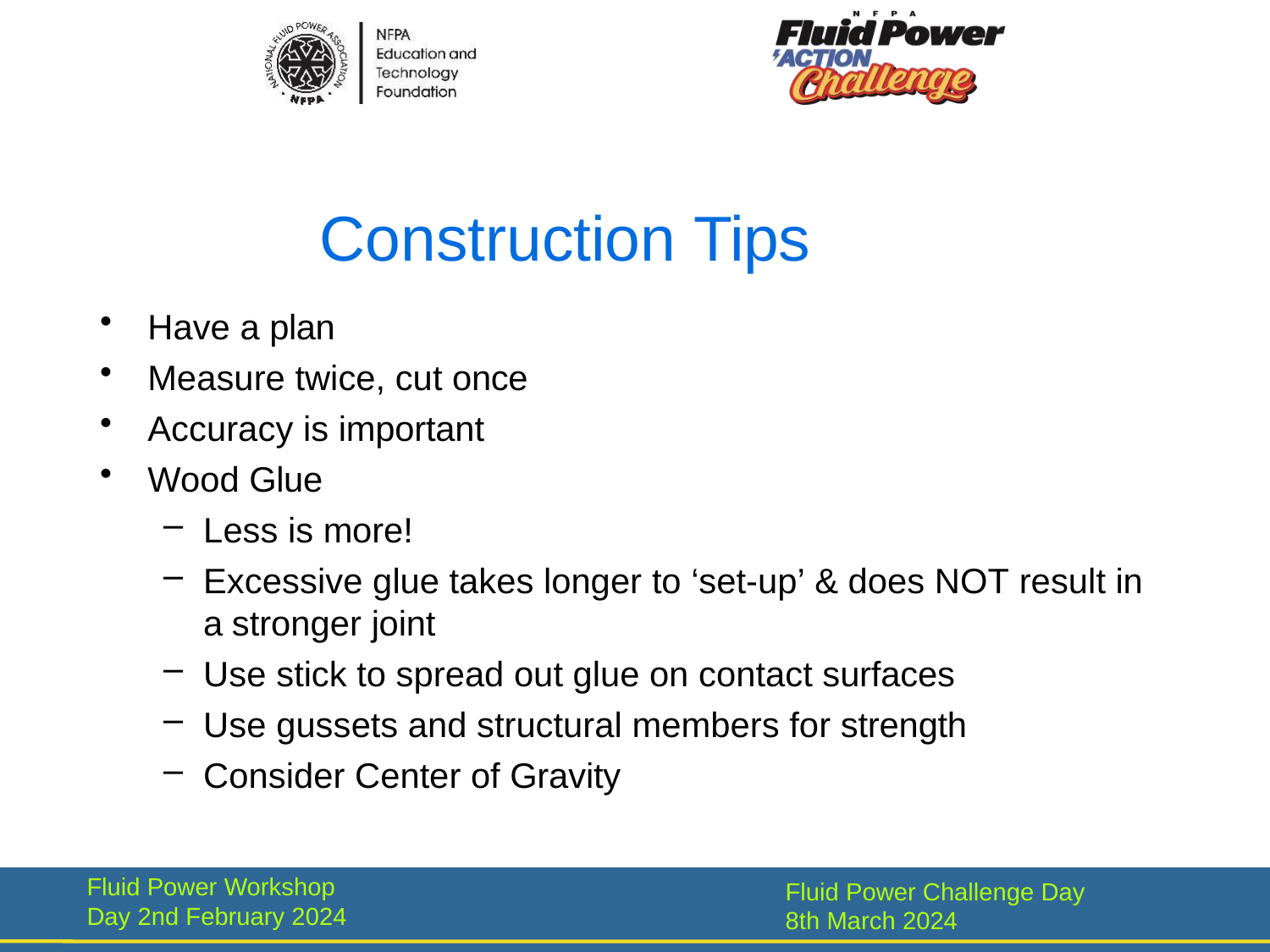

# Construction Tips
Have a plan
Measure twice, cut once
Accuracy is important
Wood Glue
Less is more!
Excessive glue takes longer to ‘set-up’ & does NOT result in a stronger joint
Use stick to spread out glue on contact surfaces
Use gussets and structural members for strength
Consider Center of Gravity
Fluid Power Workshop Day 2nd February 2024
Fluid Power Challenge Day 8th March 2024